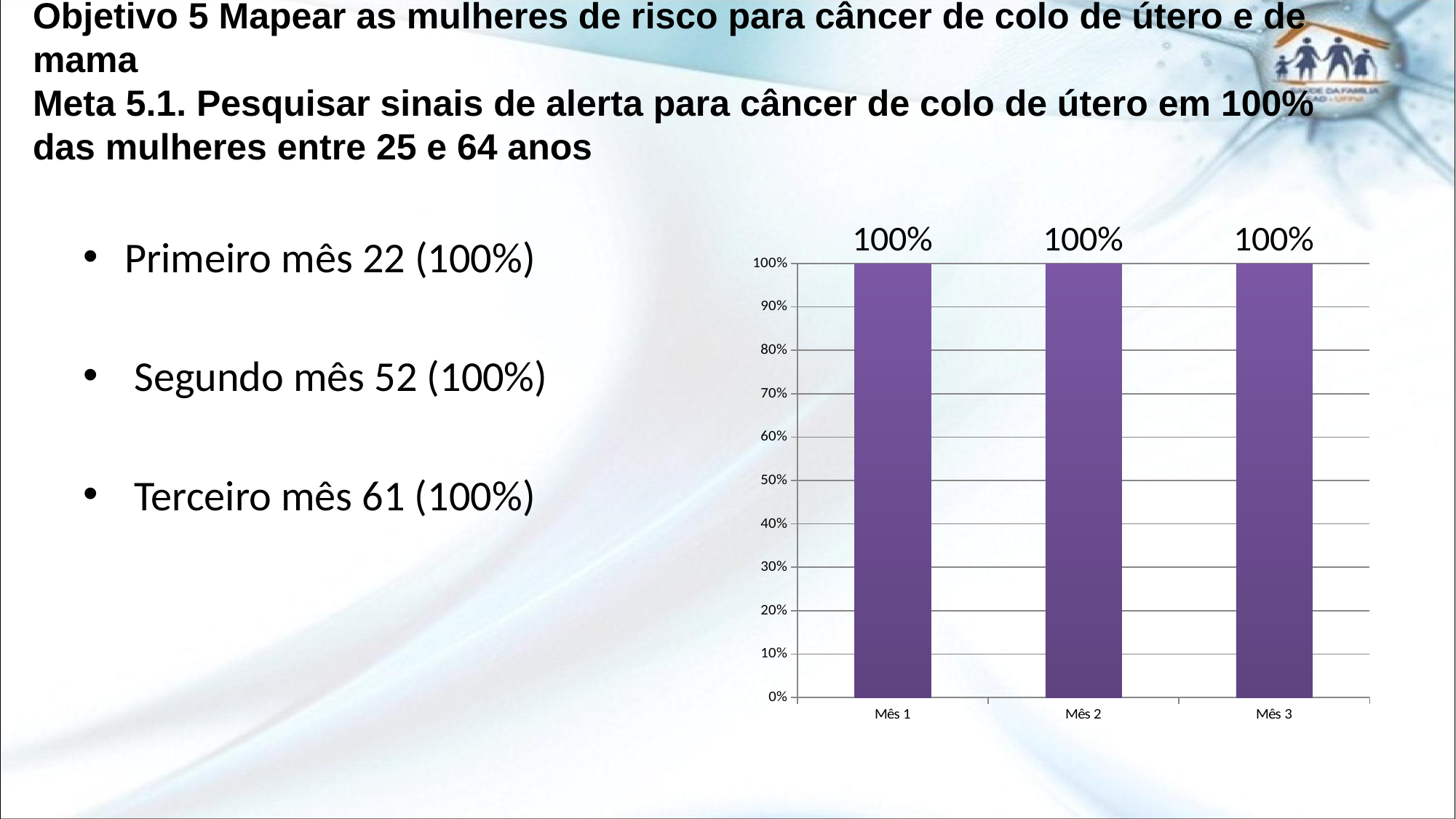

# Objetivo 5 Mapear as mulheres de risco para câncer de colo de útero e de mama Meta 5.1. Pesquisar sinais de alerta para câncer de colo de útero em 100% das mulheres entre 25 e 64 anos
Primeiro mês 22 (100%)

 Segundo mês 52 (100%)

 Terceiro mês 61 (100%)

### Chart

| Category |  |
|---|---|
| Mês 1 | 1.0 |
| Mês 2 | 1.0 |
| Mês 3 | 1.0 |